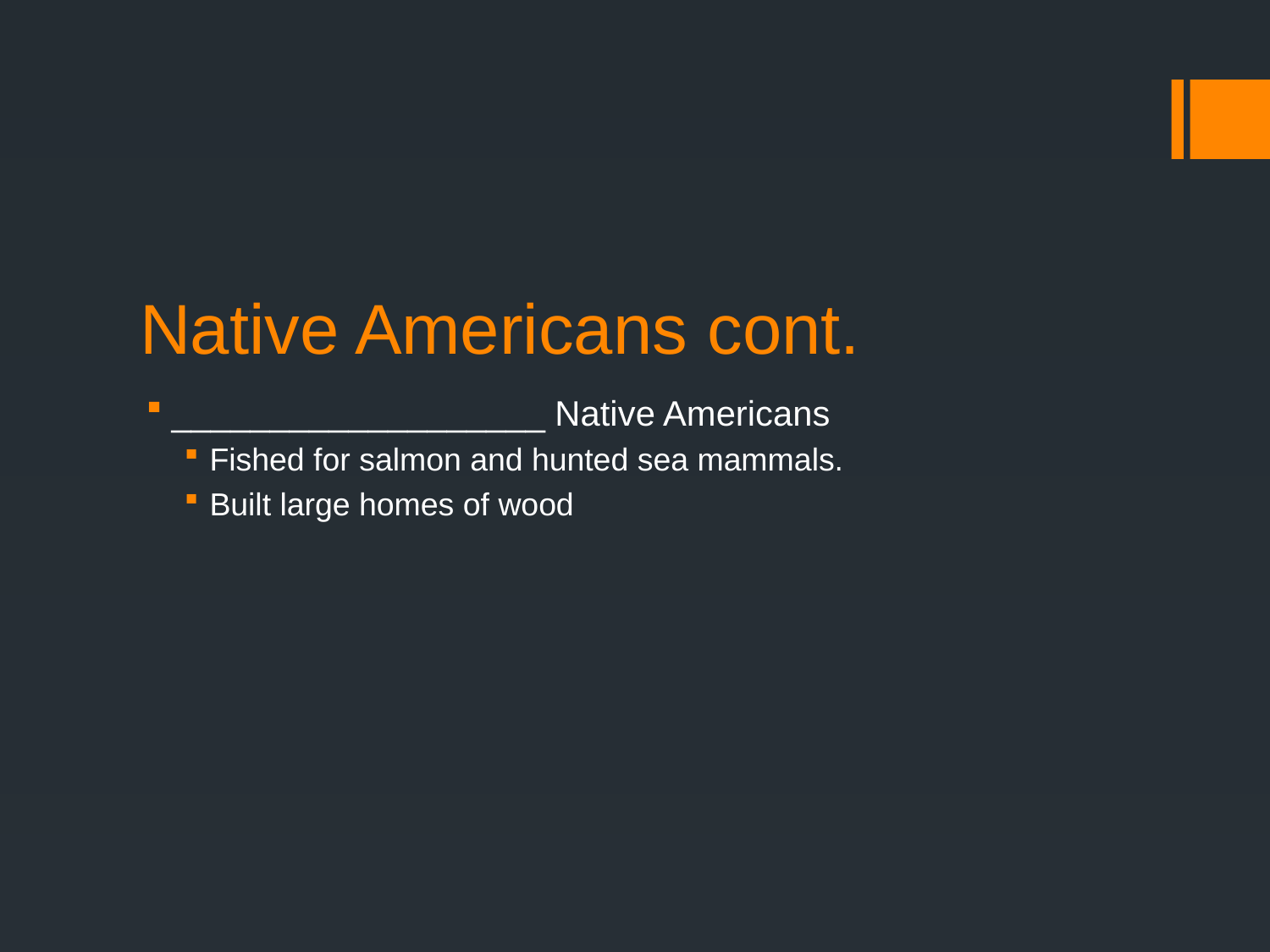

# Native Americans cont.
___________________ Native Americans
Fished for salmon and hunted sea mammals.
Built large homes of wood